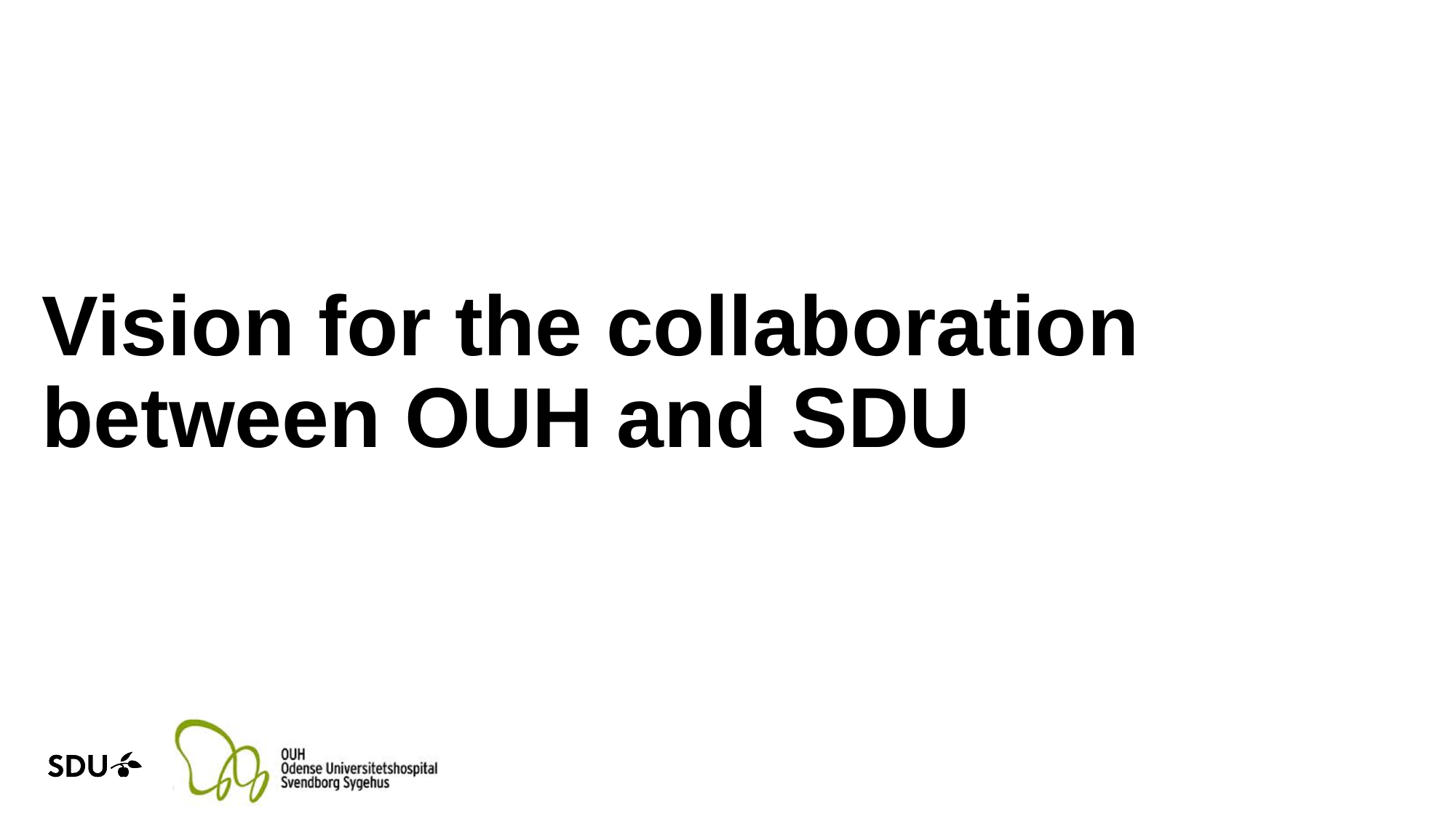

# Vision for the collaboration between OUH and SDU
12/09/2023